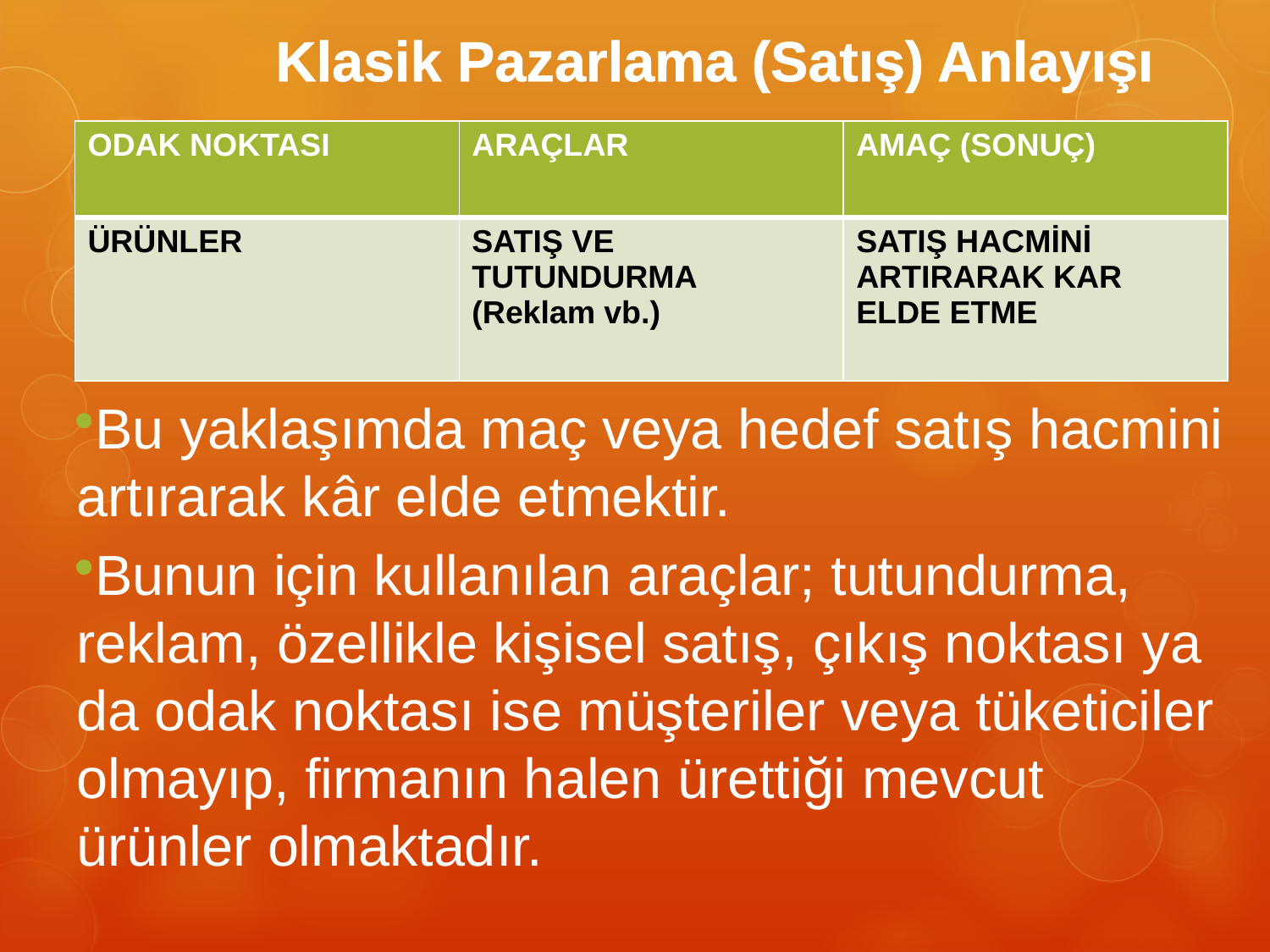

# Klasik Pazarlama (Satış) Anlayışı
| ODAK NOKTASI | ARAÇLAR | AMAÇ (SONUÇ) |
| --- | --- | --- |
| ÜRÜNLER | SATIŞ VE TUTUNDURMA (Reklam vb.) | SATIŞ HACMİNİ ARTIRARAK KAR ELDE ETME |
Bu yaklaşımda maç veya hedef satış hacmini artırarak kâr elde etmektir.
Bunun için kullanılan araçlar; tutundurma, reklam, özellikle kişisel satış, çıkış noktası ya da odak noktası ise müşteriler veya tüketiciler olmayıp, firmanın halen ürettiği mevcut ürünler olmaktadır.